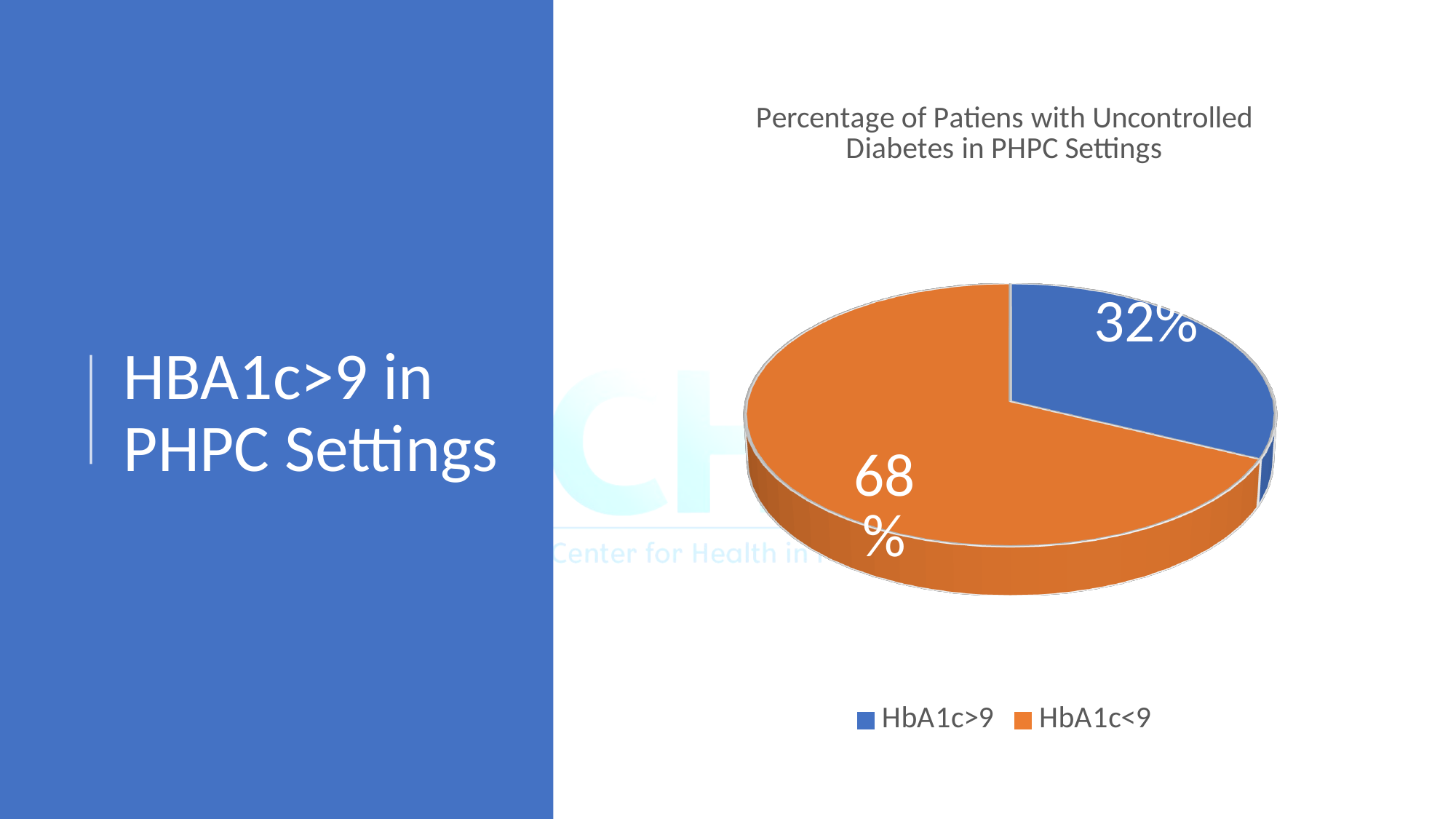

[unsupported chart]

# HBA1c>9 in PHPC Settings